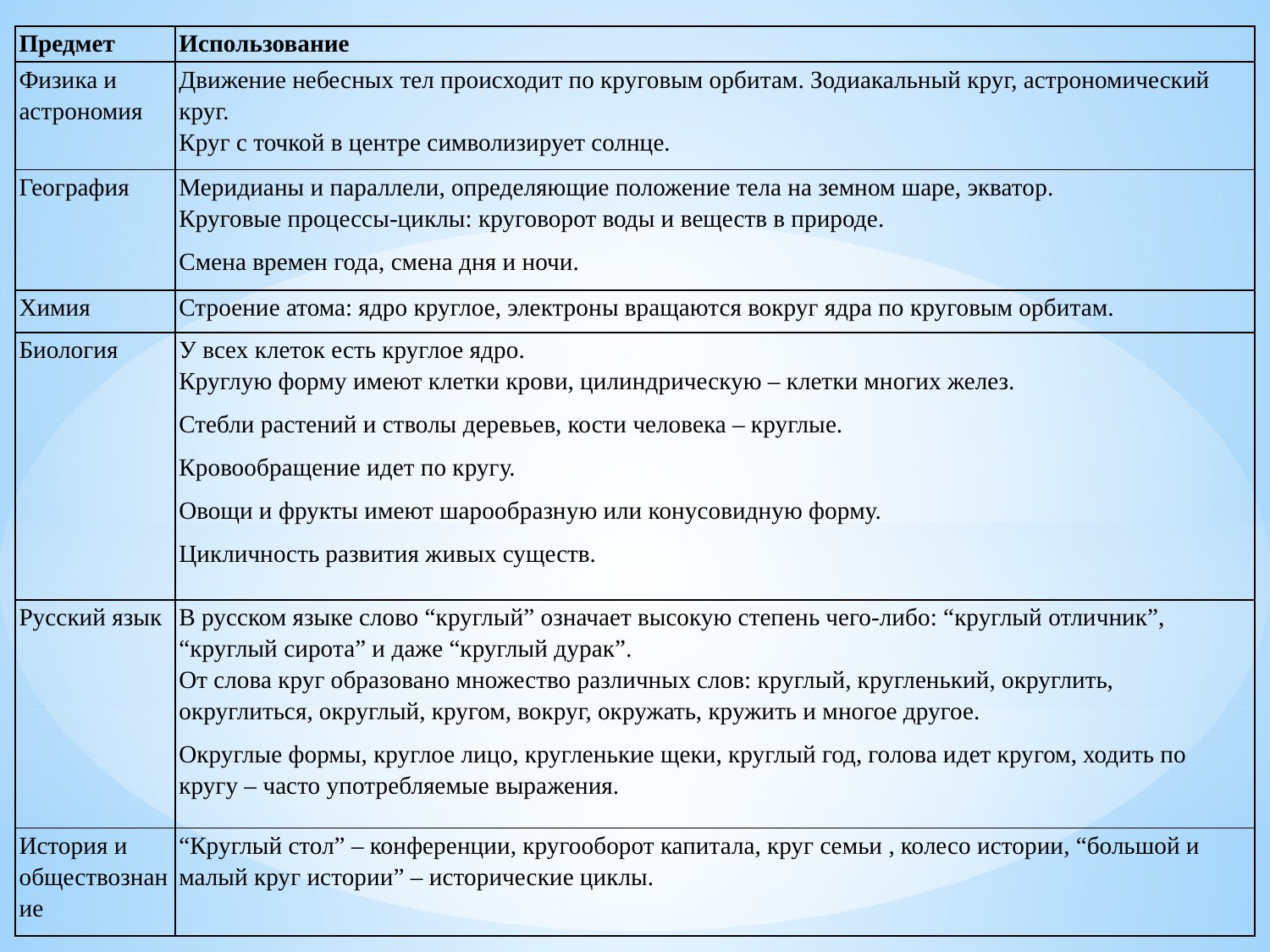

| Предмет | Использование |
| --- | --- |
| Физика и астрономия | Движение небесных тел происходит по круговым орбитам. Зодиакальный круг, астрономический круг. Круг с точкой в центре символизирует солнце. |
| География | Меридианы и параллели, определяющие положение тела на земном шаре, экватор. Круговые процессы-циклы: круговорот воды и веществ в природе. Смена времен года, смена дня и ночи. |
| Химия | Строение атома: ядро круглое, электроны вращаются вокруг ядра по круговым орбитам. |
| Биология | У всех клеток есть круглое ядро. Круглую форму имеют клетки крови, цилиндрическую – клетки многих желез. Стебли растений и стволы деревьев, кости человека – круглые. Кровообращение идет по кругу. Овощи и фрукты имеют шарообразную или конусовидную форму. Цикличность развития живых существ. |
| Русский язык | В русском языке слово “круглый” означает высокую степень чего-либо: “круглый отличник”, “круглый сирота” и даже “круглый дурак”. От слова круг образовано множество различных слов: круглый, кругленький, округлить, округлиться, округлый, кругом, вокруг, окружать, кружить и многое другое. Округлые формы, круглое лицо, кругленькие щеки, круглый год, голова идет кругом, ходить по кругу – часто употребляемые выражения. |
| История и обществознание | “Круглый стол” – конференции, кругооборот капитала, круг семьи , колесо истории, “большой и малый круг истории” – исторические циклы. |